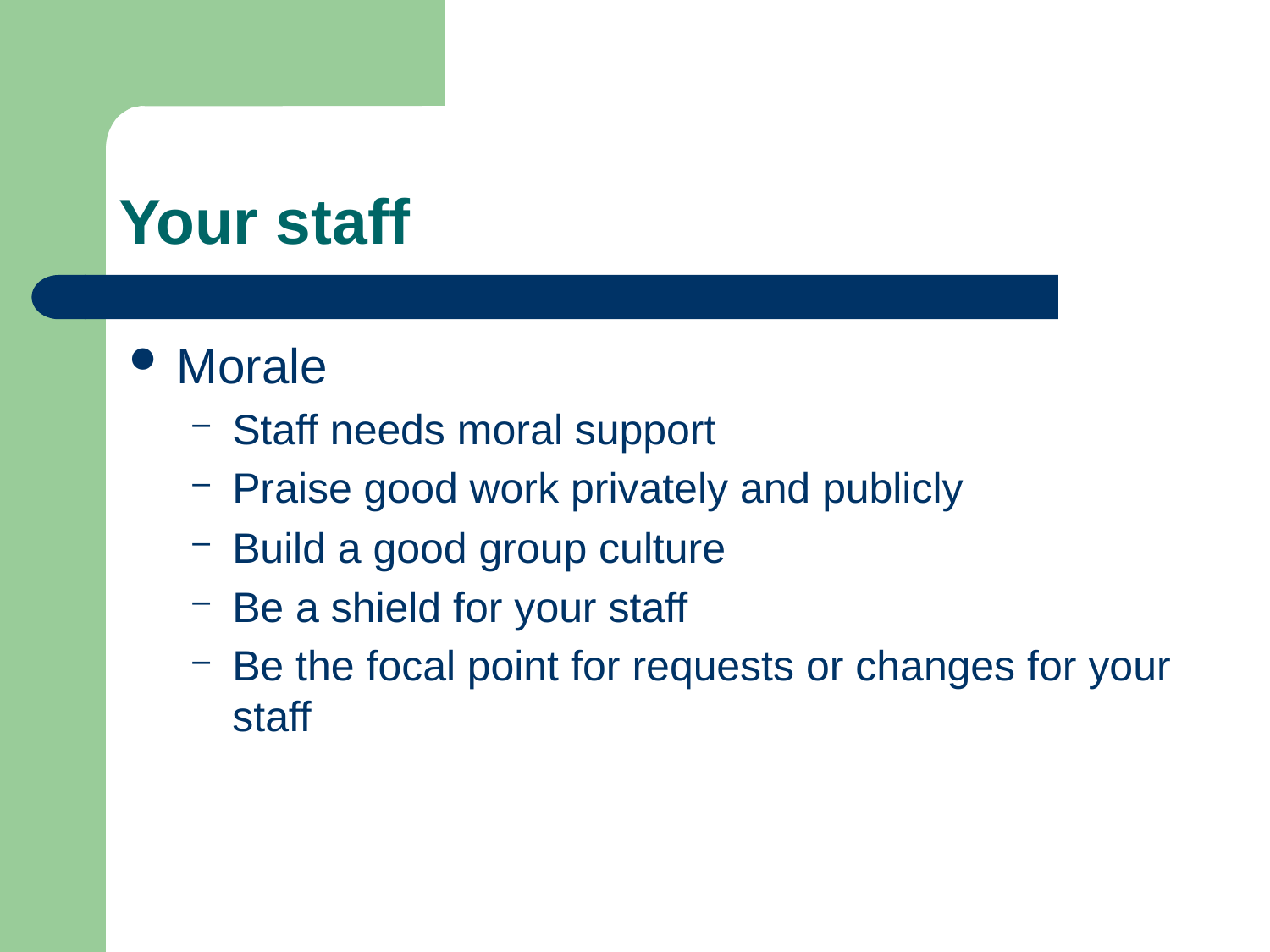

# Your staff
Morale
Staff needs moral support
Praise good work privately and publicly
Build a good group culture
Be a shield for your staff
Be the focal point for requests or changes for your staff